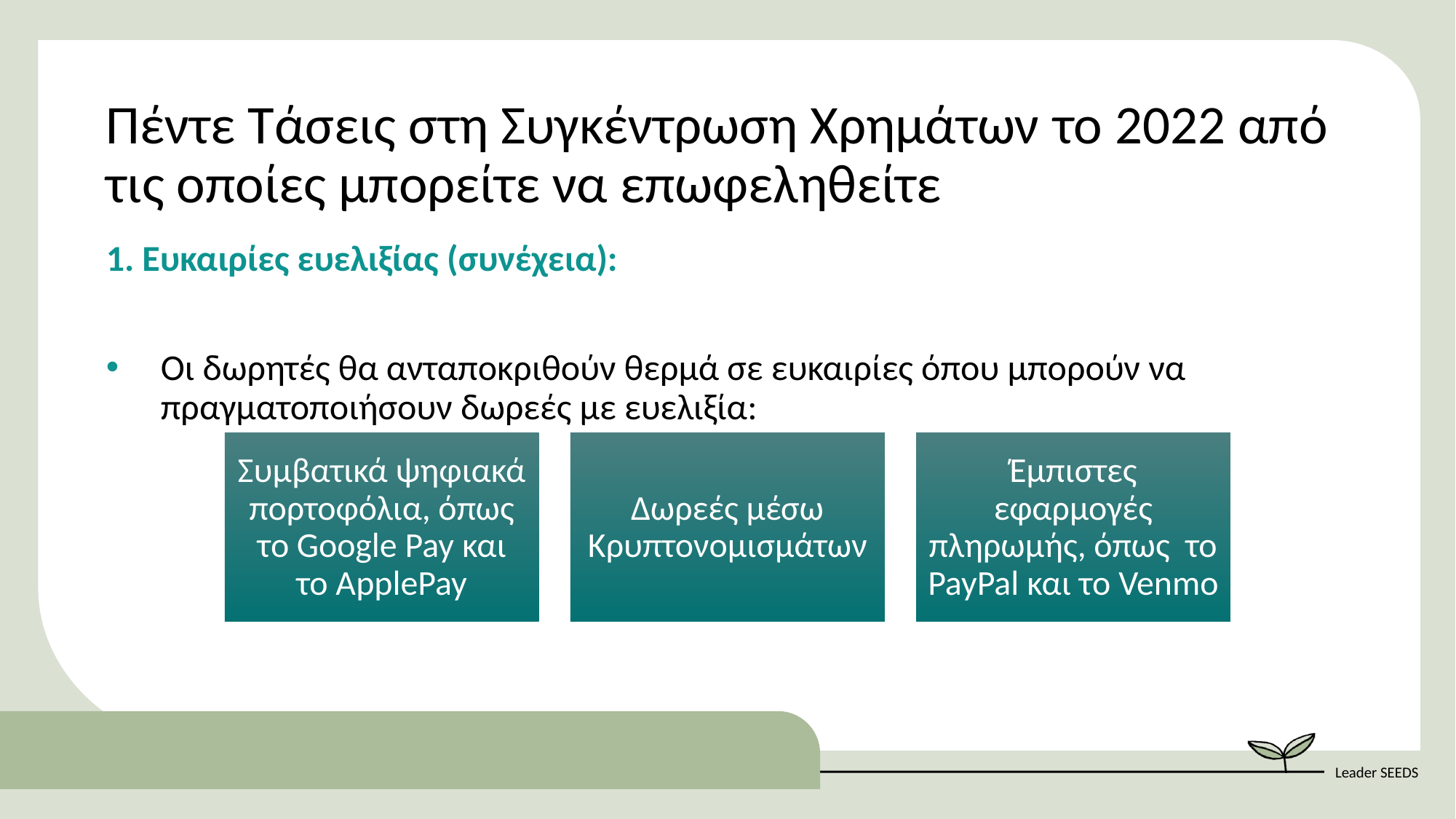

Πέντε Τάσεις στη Συγκέντρωση Χρημάτων το 2022 από τις οποίες μπορείτε να επωφεληθείτε

1. Ευκαιρίες ευελιξίας (συνέχεια):

Οι δωρητές θα ανταποκριθούν θερμά σε ευκαιρίες όπου μπορούν να πραγματοποιήσουν δωρεές με ευελιξία:

Συμβατικά ψηφιακά πορτοφόλια, όπως το Google Pay και το ApplePay
Δωρεές μέσω Κρυπτονομισμάτων
Έμπιστες εφαρμογές πληρωμής, όπως  το PayPal και το Venmo